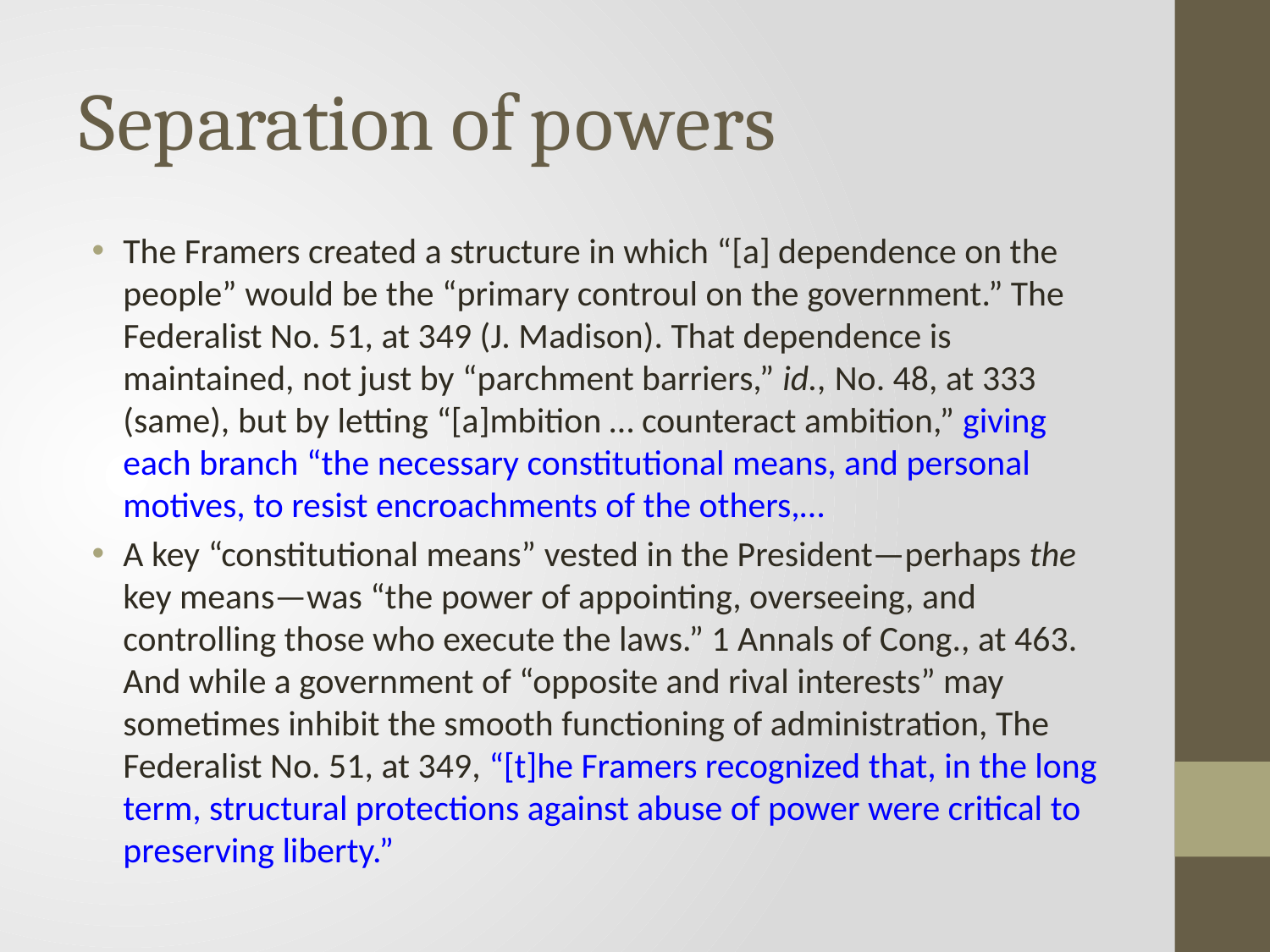

# Separation of powers
The Framers created a structure in which “[a] dependence on the people” would be the “primary controul on the government.” The Federalist No. 51, at 349 (J. Madison). That dependence is maintained, not just by “parchment barriers,” id., No. 48, at 333 (same), but by letting “[a]mbition … counteract ambition,” giving each branch “the necessary constitutional means, and personal motives, to resist encroachments of the others,…
A key “constitutional means” vested in the President—perhaps the key means—was “the power of appointing, overseeing, and controlling those who execute the laws.” 1 Annals of Cong., at 463. And while a government of “opposite and rival interests” may sometimes inhibit the smooth functioning of administration, The Federalist No. 51, at 349, “[t]he Framers recognized that, in the long term, structural protections against abuse of power were critical to preserving liberty.”